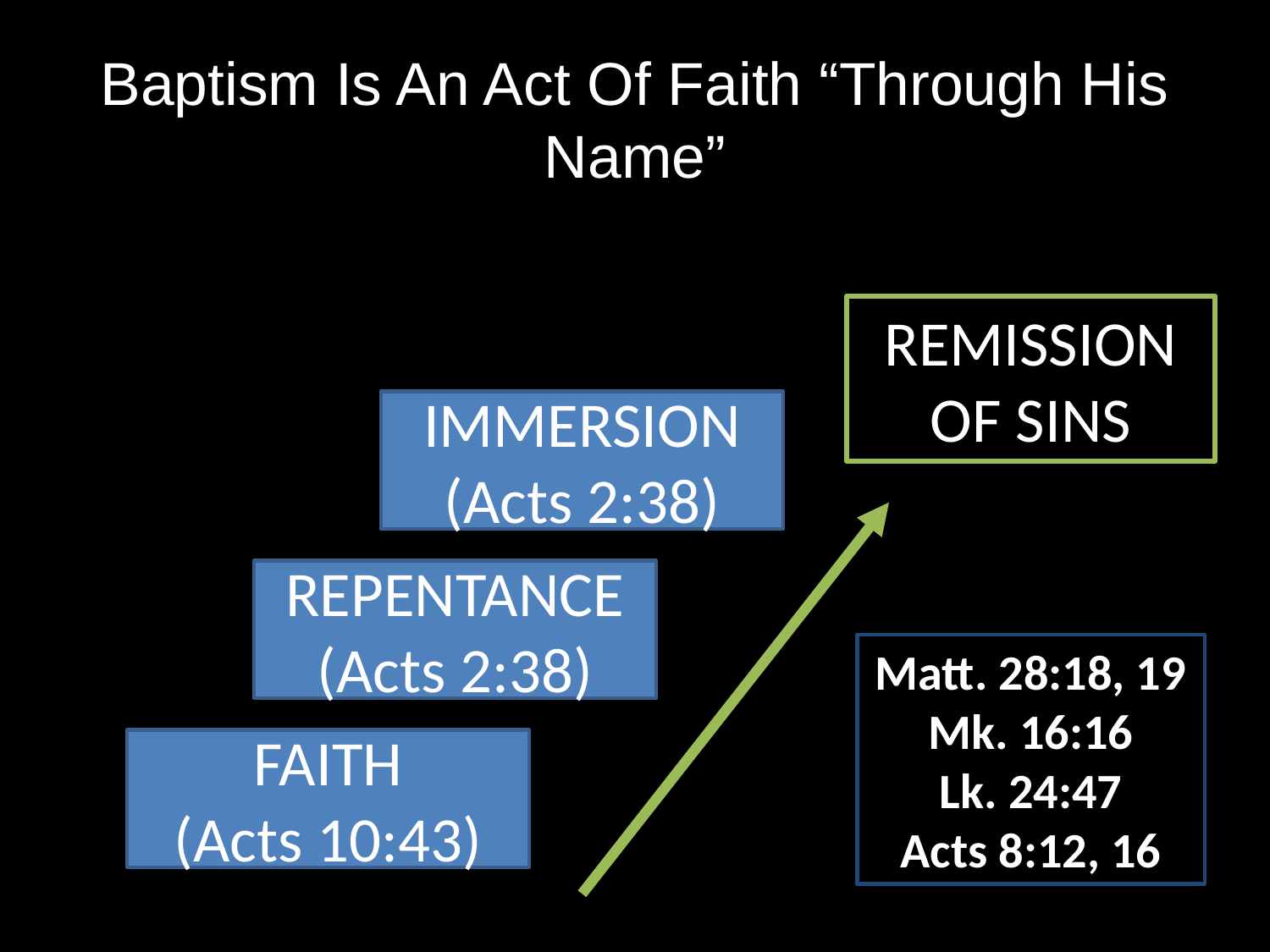

# Baptism Is An Act Of Faith “Through His Name”
REMISSION OF SINS
IMMERSION
(Acts 2:38)
REPENTANCE
(Acts 2:38)
Matt. 28:18, 19
Mk. 16:16
Lk. 24:47
Acts 8:12, 16
FAITH
(Acts 10:43)